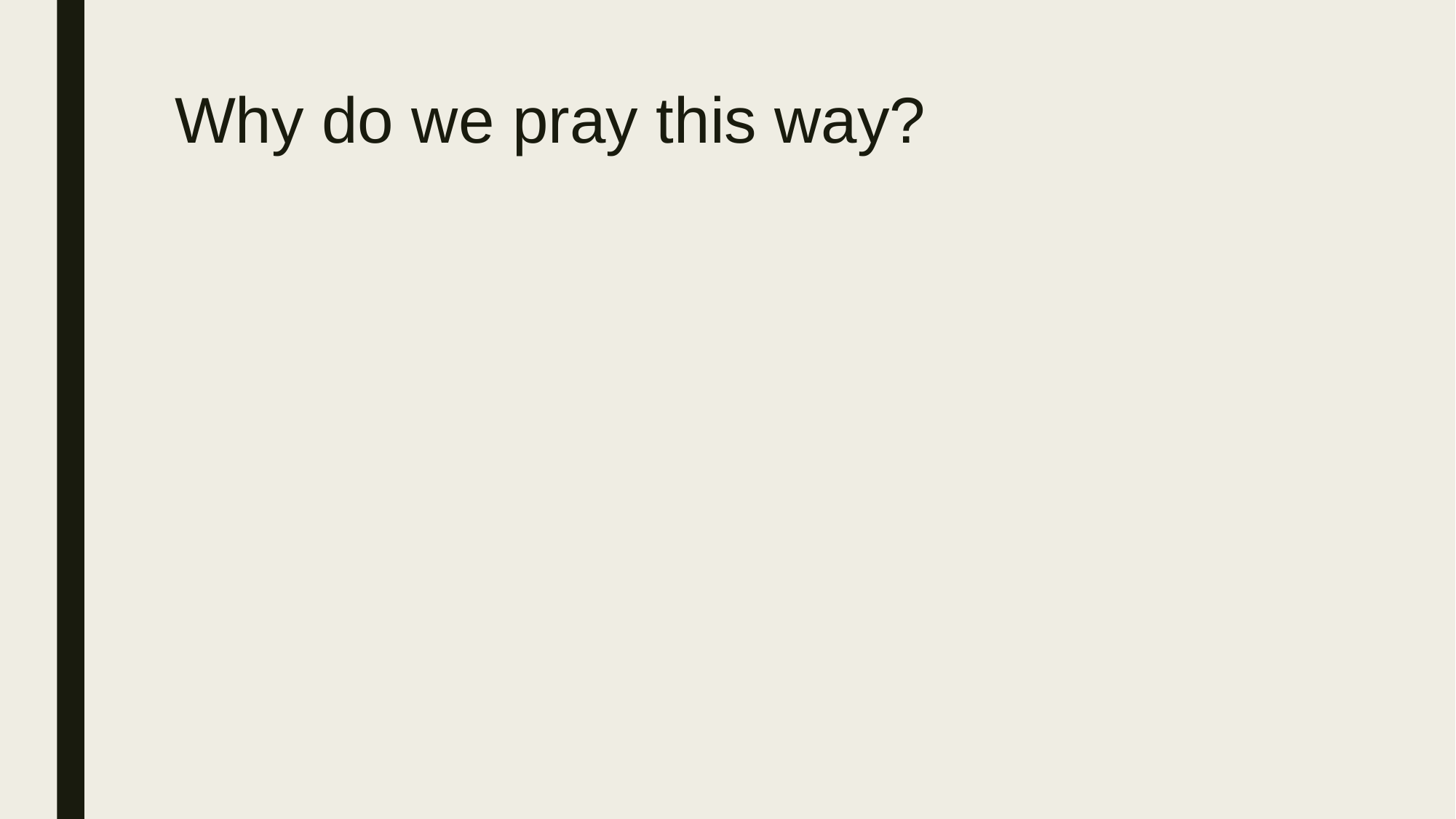

# Why do we pray this way?